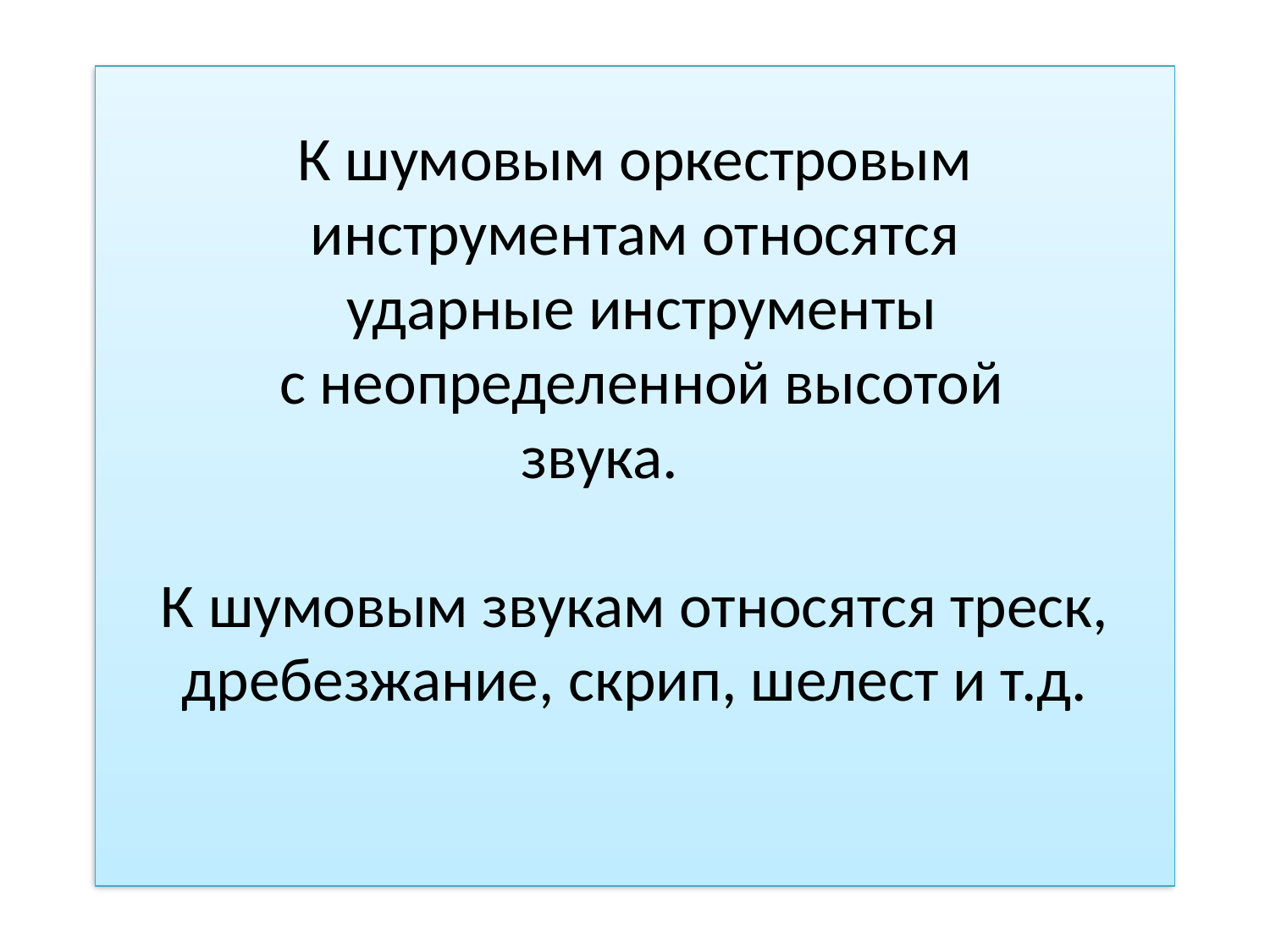

# К шумовым оркестровым инструментам относятся ударные инструменты с неопределенной высотой звука. К шумовым звукам относятся треск, дребезжание, скрип, шелест и т.д.